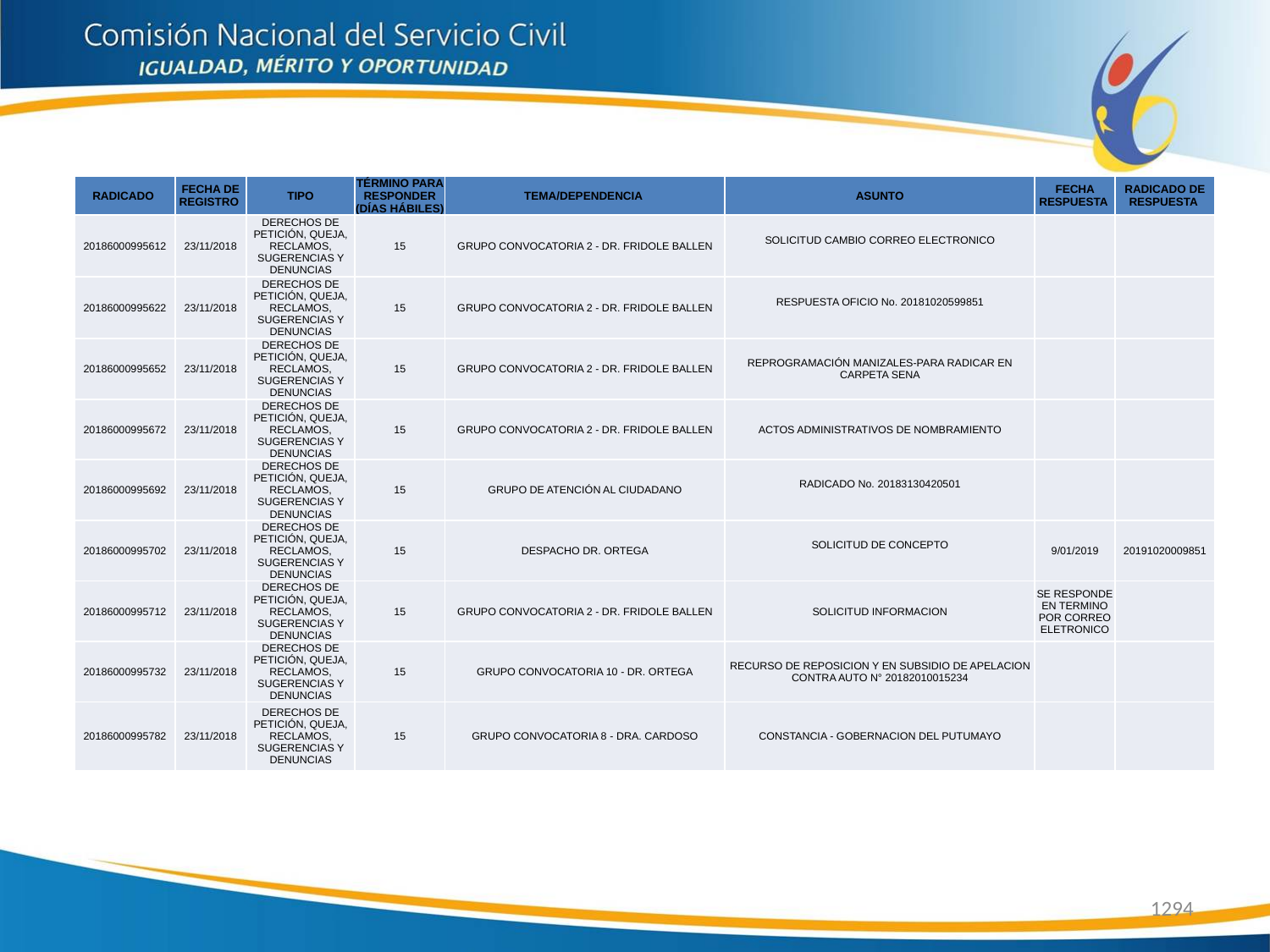

| RADICADO | FECHA DE REGISTRO | TIPO | TÉRMINO PARA RESPONDER (DÍAS HÁBILES) | TEMA/DEPENDENCIA | ASUNTO | FECHA RESPUESTA | RADICADO DE RESPUESTA |
| --- | --- | --- | --- | --- | --- | --- | --- |
| 20186000995612 | 23/11/2018 | DERECHOS DE PETICIÓN, QUEJA, RECLAMOS, SUGERENCIAS Y DENUNCIAS | 15 | GRUPO CONVOCATORIA 2 - DR. FRIDOLE BALLEN | SOLICITUD CAMBIO CORREO ELECTRONICO |  |  |
| 20186000995622 | 23/11/2018 | DERECHOS DE PETICIÓN, QUEJA, RECLAMOS, SUGERENCIAS Y DENUNCIAS | 15 | GRUPO CONVOCATORIA 2 - DR. FRIDOLE BALLEN | RESPUESTA OFICIO No. 20181020599851 |  |  |
| 20186000995652 | 23/11/2018 | DERECHOS DE PETICIÓN, QUEJA, RECLAMOS, SUGERENCIAS Y DENUNCIAS | 15 | GRUPO CONVOCATORIA 2 - DR. FRIDOLE BALLEN | REPROGRAMACIÓN MANIZALES-PARA RADICAR EN CARPETA SENA |  |  |
| 20186000995672 | 23/11/2018 | DERECHOS DE PETICIÓN, QUEJA, RECLAMOS, SUGERENCIAS Y DENUNCIAS | 15 | GRUPO CONVOCATORIA 2 - DR. FRIDOLE BALLEN | ACTOS ADMINISTRATIVOS DE NOMBRAMIENTO |  |  |
| 20186000995692 | 23/11/2018 | DERECHOS DE PETICIÓN, QUEJA, RECLAMOS, SUGERENCIAS Y DENUNCIAS | 15 | GRUPO DE ATENCIÓN AL CIUDADANO | RADICADO No. 20183130420501 |  |  |
| 20186000995702 | 23/11/2018 | DERECHOS DE PETICIÓN, QUEJA, RECLAMOS, SUGERENCIAS Y DENUNCIAS | 15 | DESPACHO DR. ORTEGA | SOLICITUD DE CONCEPTO | 9/01/2019 | 20191020009851 |
| 20186000995712 | 23/11/2018 | DERECHOS DE PETICIÓN, QUEJA, RECLAMOS, SUGERENCIAS Y DENUNCIAS | 15 | GRUPO CONVOCATORIA 2 - DR. FRIDOLE BALLEN | SOLICITUD INFORMACION | SE RESPONDE EN TERMINO POR CORREO ELETRONICO |  |
| 20186000995732 | 23/11/2018 | DERECHOS DE PETICIÓN, QUEJA, RECLAMOS, SUGERENCIAS Y DENUNCIAS | 15 | GRUPO CONVOCATORIA 10 - DR. ORTEGA | RECURSO DE REPOSICION Y EN SUBSIDIO DE APELACION CONTRA AUTO N° 20182010015234 |  |  |
| 20186000995782 | 23/11/2018 | DERECHOS DE PETICIÓN, QUEJA, RECLAMOS, SUGERENCIAS Y DENUNCIAS | 15 | GRUPO CONVOCATORIA 8 - DRA. CARDOSO | CONSTANCIA - GOBERNACION DEL PUTUMAYO |  |  |
1294